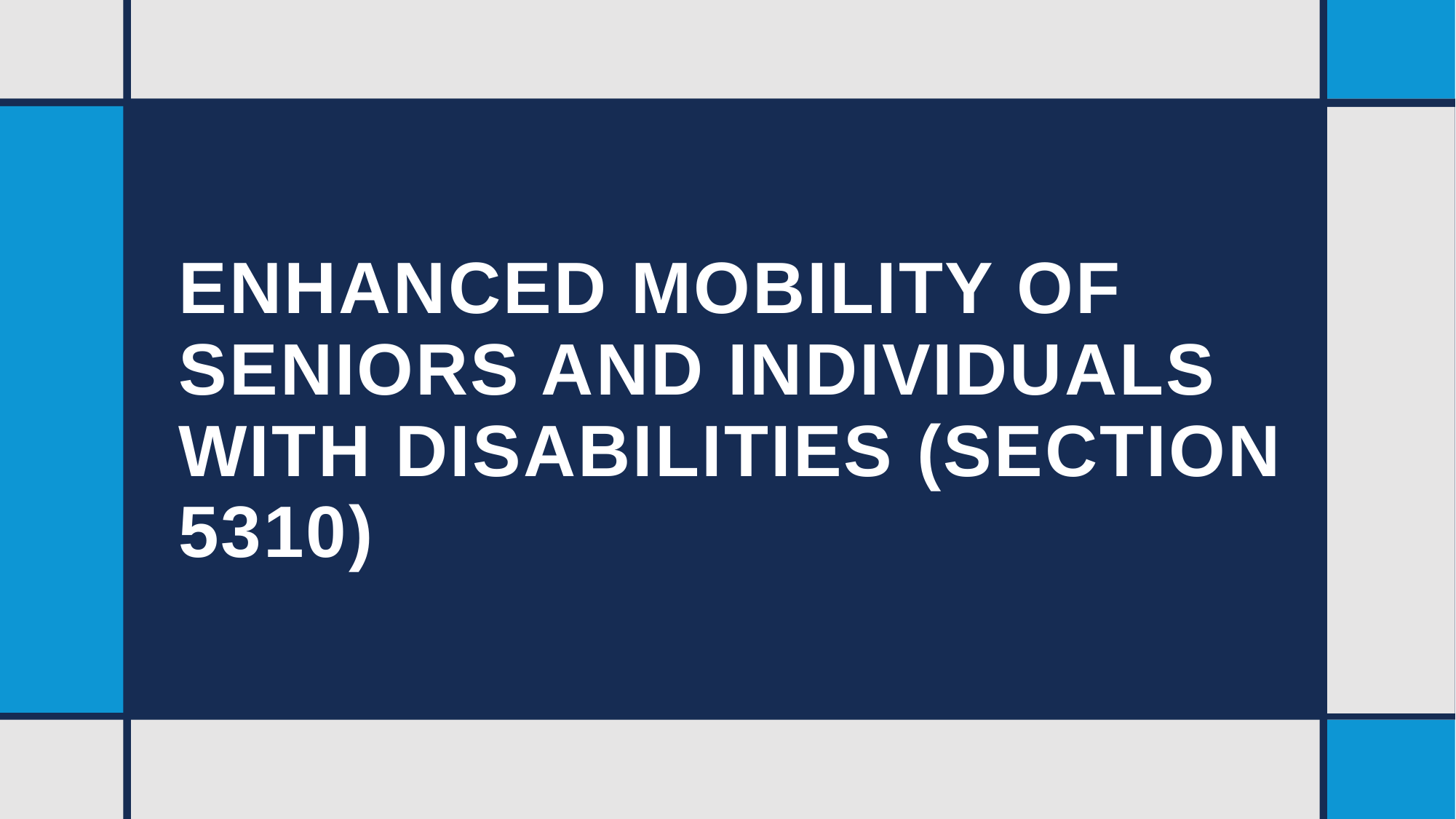

# Enhanced Mobility of seniors and individuals with disabilities (Section 5310)